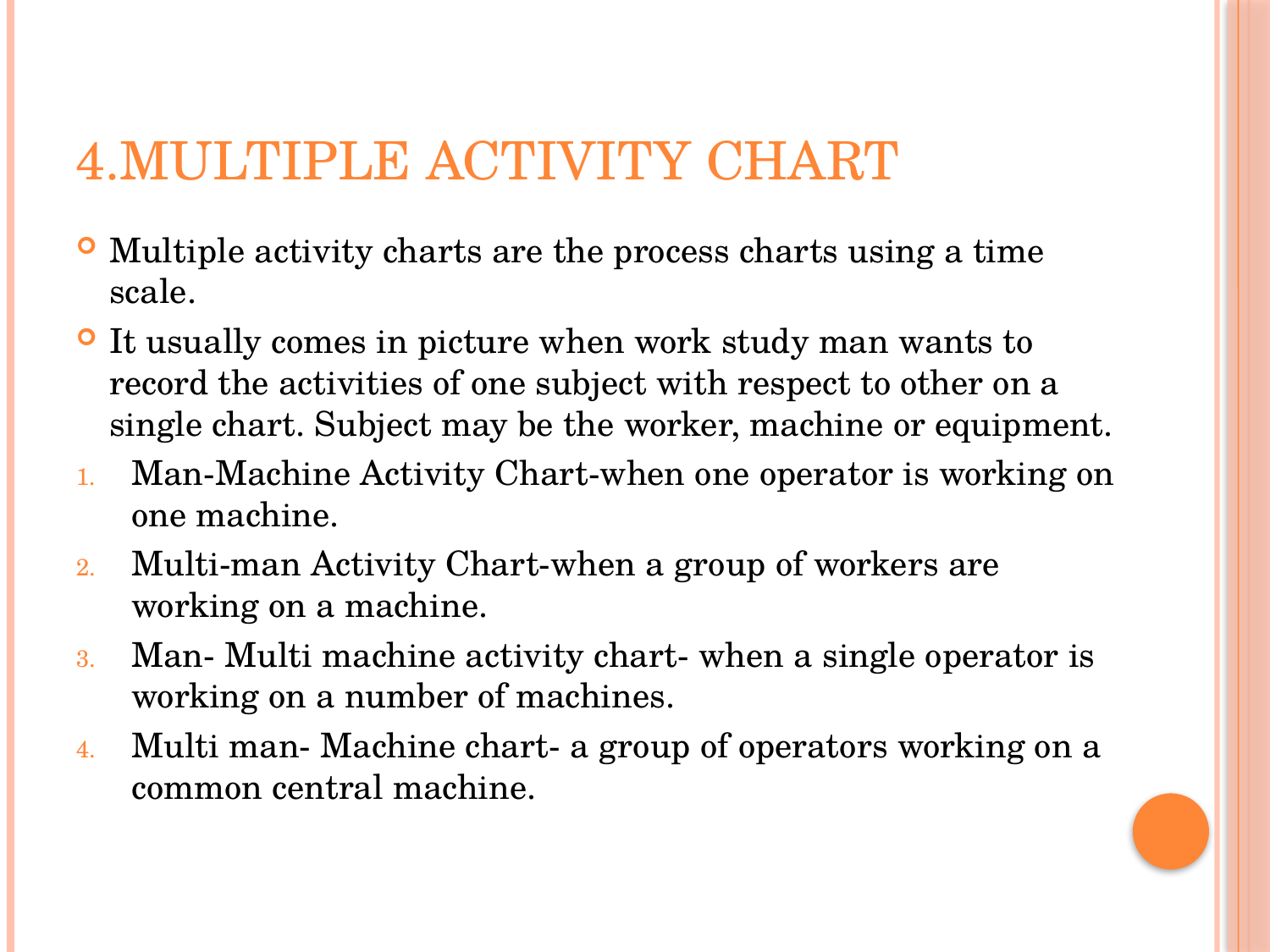

# 4.Multiple activity chart
Multiple activity charts are the process charts using a time scale.
It usually comes in picture when work study man wants to record the activities of one subject with respect to other on a single chart. Subject may be the worker, machine or equipment.
Man-Machine Activity Chart-when one operator is working on one machine.
Multi-man Activity Chart-when a group of workers are working on a machine.
Man- Multi machine activity chart- when a single operator is working on a number of machines.
Multi man- Machine chart- a group of operators working on a common central machine.